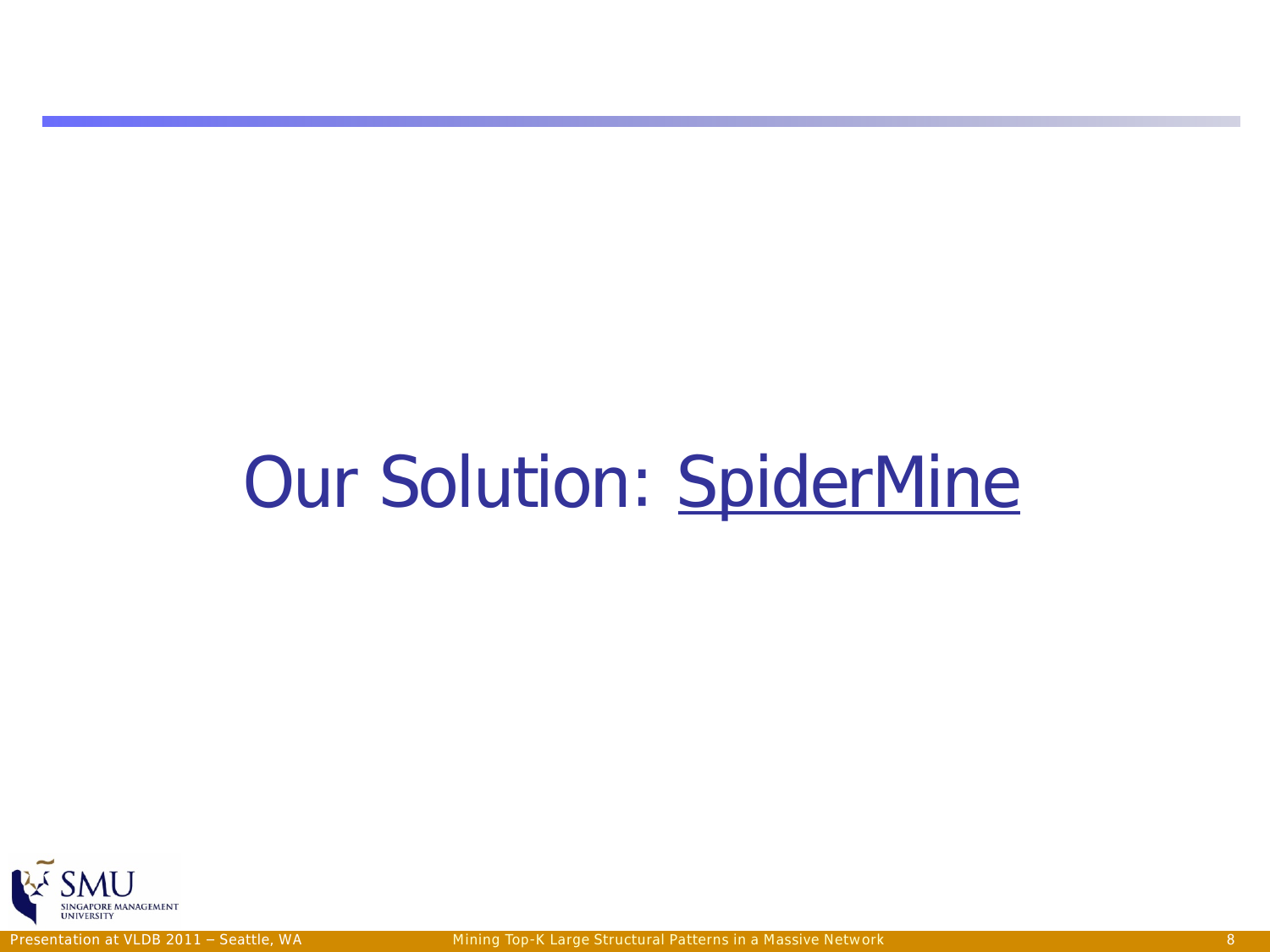

# Our Solution: SpiderMine

                        8
Mining Top-K Large Structural Patterns in a Massive Network